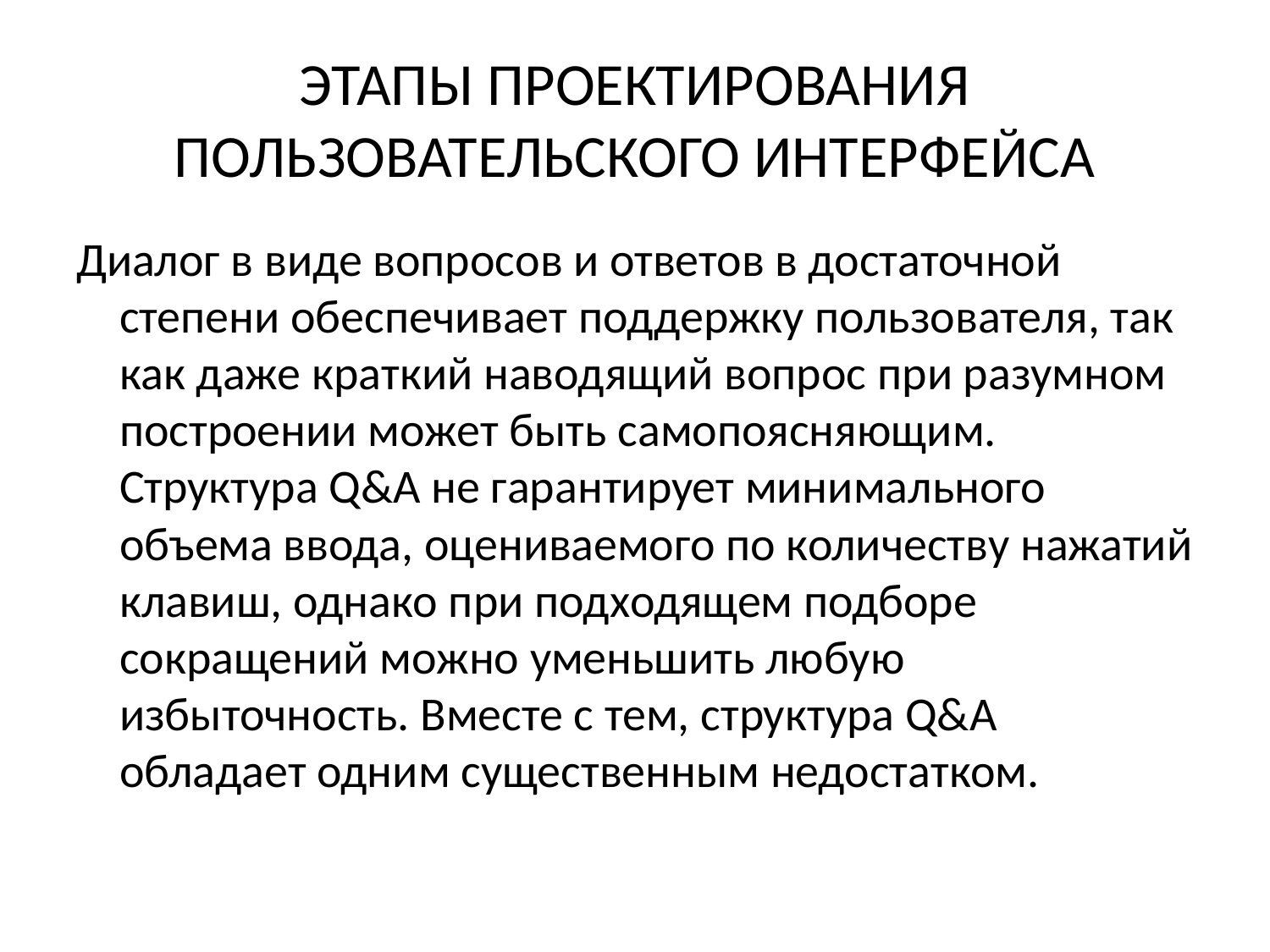

# ЭТАПЫ ПРОЕКТИРОВАНИЯ ПОЛЬЗОВАТЕЛЬСКОГО ИНТЕРФЕЙСА
Диалог в виде вопросов и ответов в достаточной степени обеспечивает поддержку пользователя, так как даже краткий наводящий вопрос при разумном построении может быть самопоясняющим. Структура Q&A не гарантирует минимального объема ввода, оцениваемого по количеству нажатий клавиш, однако при подходящем подборе сокращений можно уменьшить любую избыточность. Вместе с тем, структура Q&A обладает одним существенным недостатком.